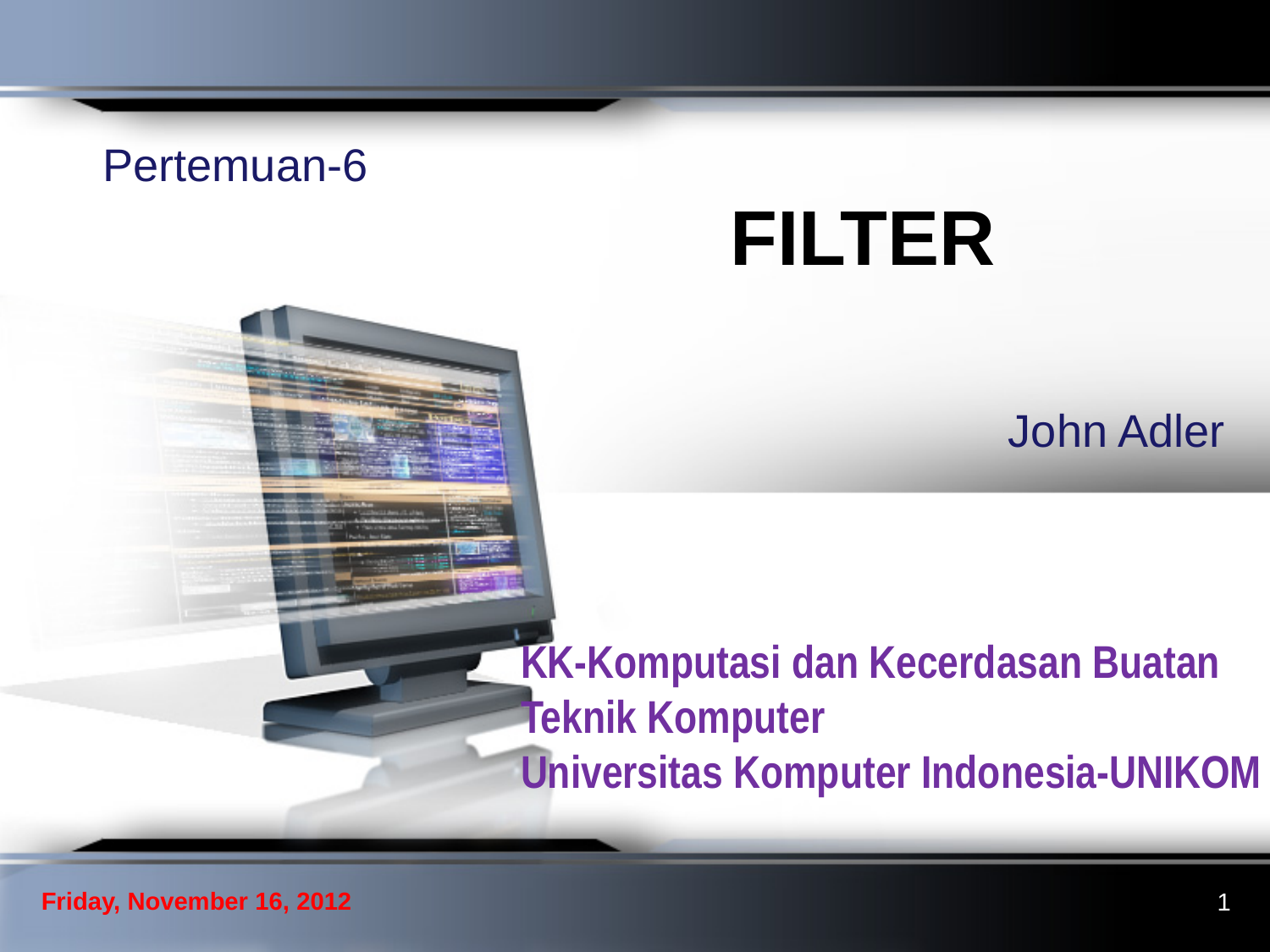

Pertemuan-6
# FILTER
John Adler
KK-Komputasi dan Kecerdasan Buatan
Teknik Komputer
Universitas Komputer Indonesia-UNIKOM
Friday, November 16, 2012
1